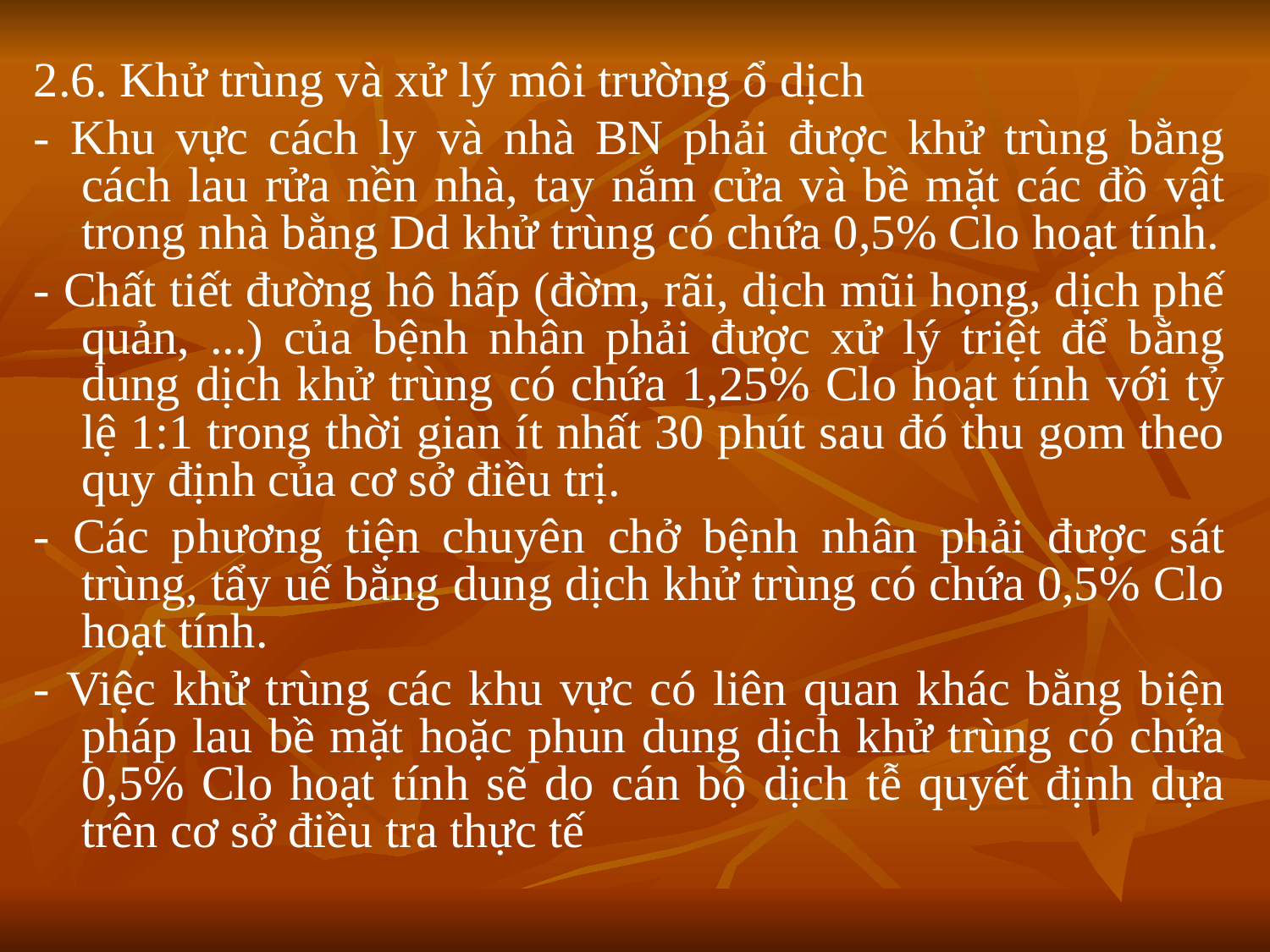

2.6. Khử trùng và xử lý môi trường ổ dịch
- Khu vực cách ly và nhà BN phải được khử trùng bằng cách lau rửa nền nhà, tay nắm cửa và bề mặt các đồ vật trong nhà bằng Dd khử trùng có chứa 0,5% Clo hoạt tính.
- Chất tiết đường hô hấp (đờm, rãi, dịch mũi họng, dịch phế quản, ...) của bệnh nhân phải được xử lý triệt để bằng dung dịch khử trùng có chứa 1,25% Clo hoạt tính với tỷ lệ 1:1 trong thời gian ít nhất 30 phút sau đó thu gom theo quy định của cơ sở điều trị.
- Các phương tiện chuyên chở bệnh nhân phải được sát trùng, tẩy uế bằng dung dịch khử trùng có chứa 0,5% Clo hoạt tính.
- Việc khử trùng các khu vực có liên quan khác bằng biện pháp lau bề mặt hoặc phun dung dịch khử trùng có chứa 0,5% Clo hoạt tính sẽ do cán bộ dịch tễ quyết định dựa trên cơ sở điều tra thực tế